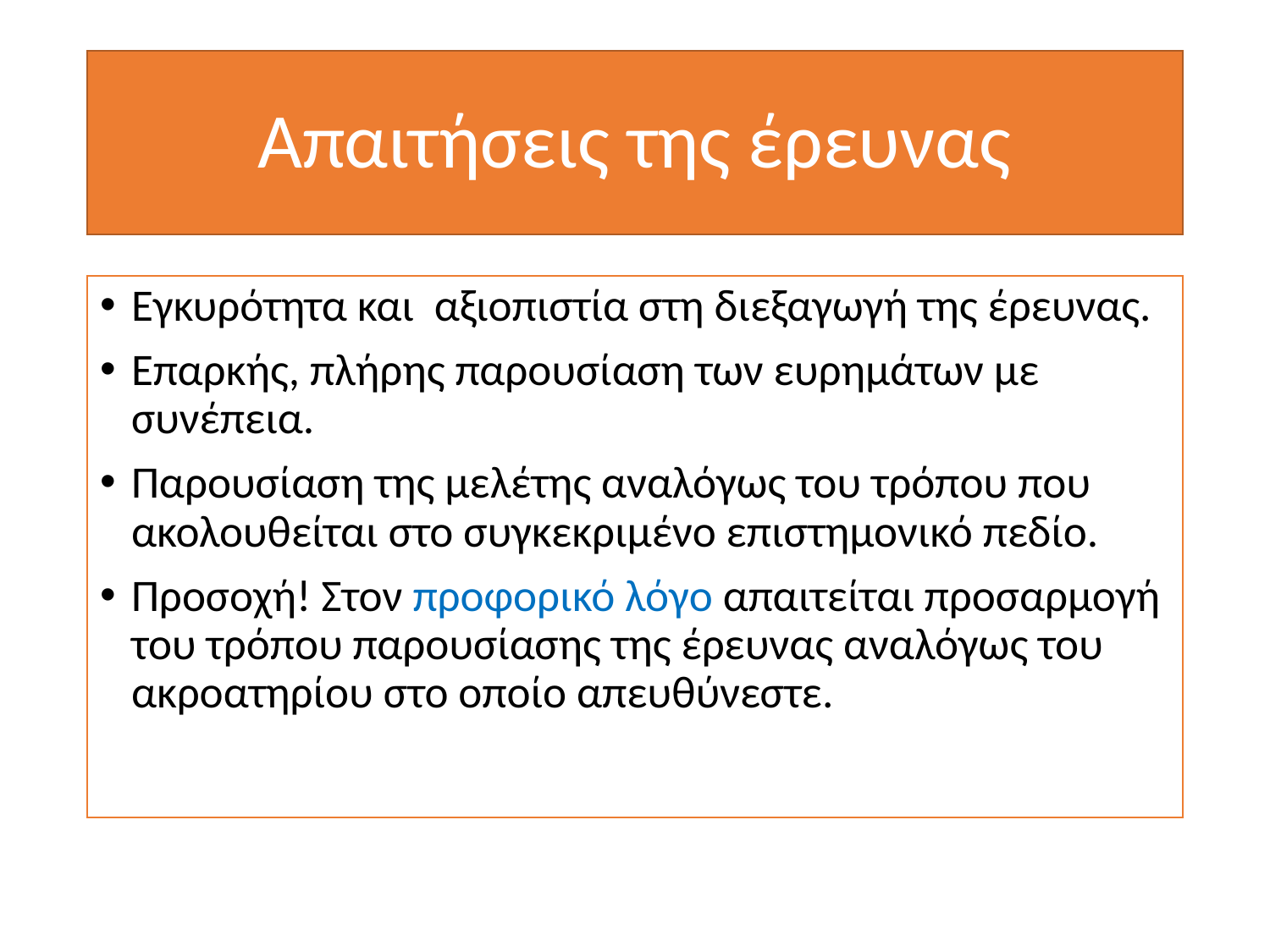

# Απαιτήσεις της έρευνας
Εγκυρότητα και  αξιοπιστία στη διεξαγωγή της έρευνας.
Επαρκής, πλήρης παρουσίαση των ευρημάτων με συνέπεια.
Παρουσίαση της μελέτης αναλόγως του τρόπου που ακολουθείται στο συγκεκριμένο επιστημονικό πεδίο.
Προσοχή! Στον προφορικό λόγο απαιτείται προσαρμογή του τρόπου παρουσίασης της έρευνας αναλόγως του ακροατηρίου στο οποίο απευθύνεστε.